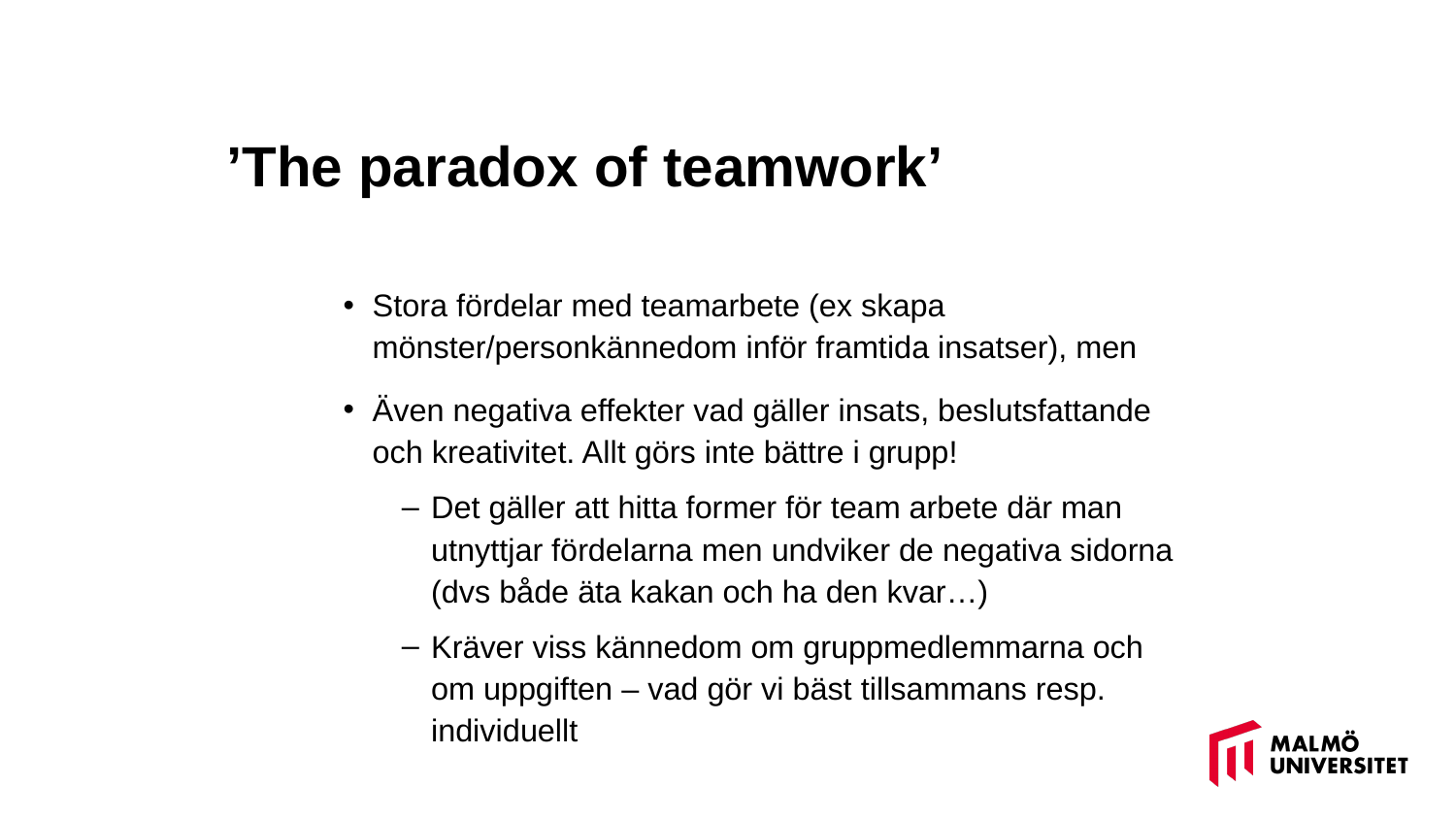

# ’The paradox of teamwork’
Stora fördelar med teamarbete (ex skapa mönster/personkännedom inför framtida insatser), men
Även negativa effekter vad gäller insats, beslutsfattande och kreativitet. Allt görs inte bättre i grupp!
Det gäller att hitta former för team arbete där man utnyttjar fördelarna men undviker de negativa sidorna (dvs både äta kakan och ha den kvar…)
Kräver viss kännedom om gruppmedlemmarna och om uppgiften – vad gör vi bäst tillsammans resp. individuellt